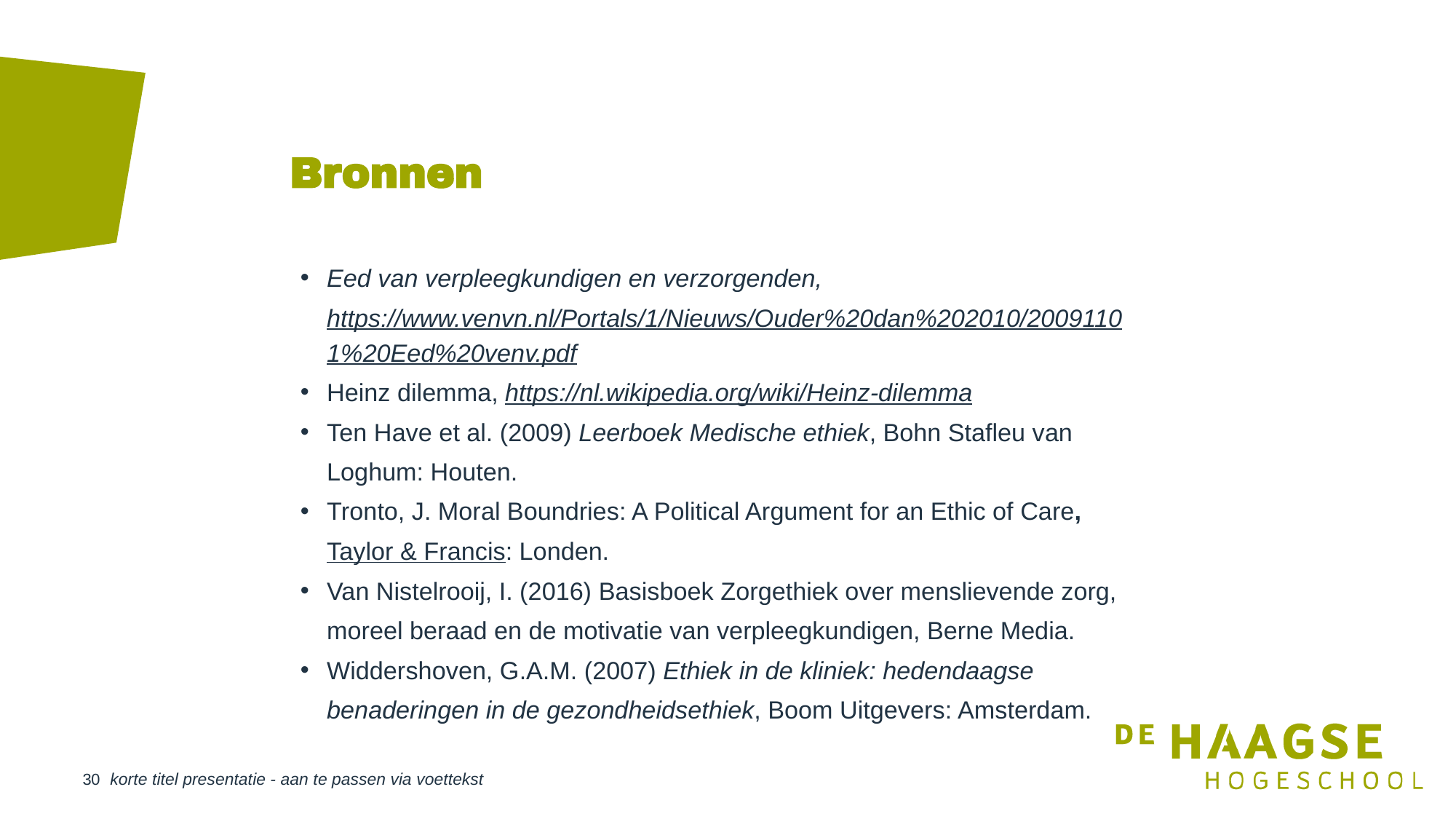

# Bronnen
Eed van verpleegkundigen en verzorgenden,  https://www.venvn.nl/Portals/1/Nieuws/Ouder%20dan%202010/20091101%20Eed%20venv.pdf
Heinz dilemma, https://nl.wikipedia.org/wiki/Heinz-dilemma
Ten Have et al. (2009) Leerboek Medische ethiek, Bohn Stafleu van Loghum: Houten.
Tronto, J. Moral Boundries: A Political Argument for an Ethic of Care, Taylor & Francis: Londen.
Van Nistelrooij, I. (2016) Basisboek Zorgethiek over menslievende zorg, moreel beraad en de motivatie van verpleegkundigen, Berne Media.
Widdershoven, G.A.M. (2007) Ethiek in de kliniek: hedendaagse benaderingen in de gezondheidsethiek, Boom Uitgevers: Amsterdam.

korte titel presentatie - aan te passen via voettekst
30